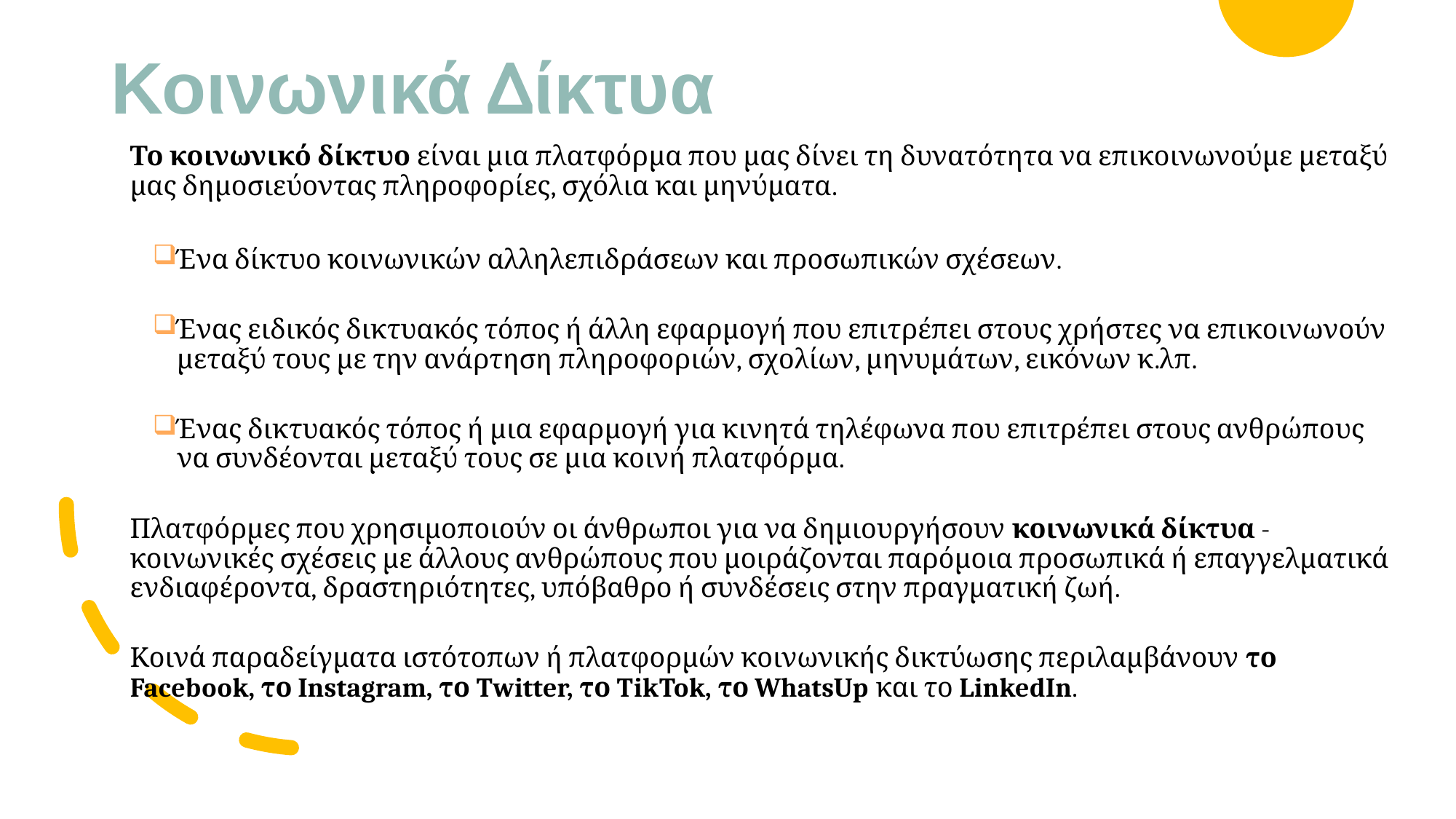

# Κοινωνικά Δίκτυα
Το κοινωνικό δίκτυο είναι μια πλατφόρμα που μας δίνει τη δυνατότητα να επικοινωνούμε μεταξύ μας δημοσιεύοντας πληροφορίες, σχόλια και μηνύματα.
Ένα δίκτυο κοινωνικών αλληλεπιδράσεων και προσωπικών σχέσεων.
Ένας ειδικός δικτυακός τόπος ή άλλη εφαρμογή που επιτρέπει στους χρήστες να επικοινωνούν μεταξύ τους με την ανάρτηση πληροφοριών, σχολίων, μηνυμάτων, εικόνων κ.λπ.
Ένας δικτυακός τόπος ή μια εφαρμογή για κινητά τηλέφωνα που επιτρέπει στους ανθρώπους να συνδέονται μεταξύ τους σε μια κοινή πλατφόρμα.
Πλατφόρμες που χρησιμοποιούν οι άνθρωποι για να δημιουργήσουν κοινωνικά δίκτυα - κοινωνικές σχέσεις με άλλους ανθρώπους που μοιράζονται παρόμοια προσωπικά ή επαγγελματικά ενδιαφέροντα, δραστηριότητες, υπόβαθρο ή συνδέσεις στην πραγματική ζωή.
Κοινά παραδείγματα ιστότοπων ή πλατφορμών κοινωνικής δικτύωσης περιλαμβάνουν το Facebook, το Instagram, το Twitter, το TikTok, το WhatsUp και το LinkedIn.